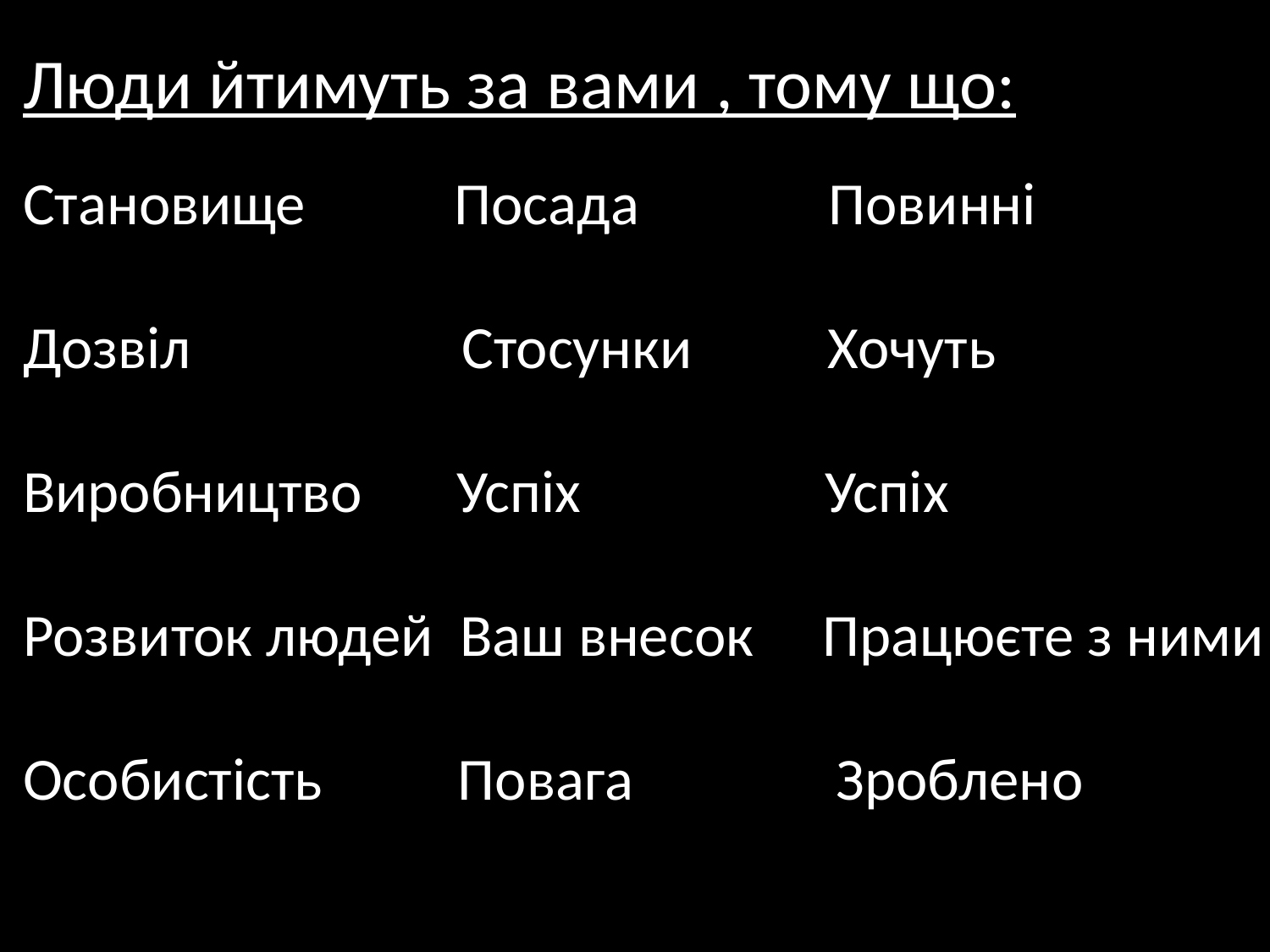

Люди йтимуть за вами , тому що:

Становище           Посада              Повинні

Дозвіл                    Стосунки          Хочуть

Виробництво       Успіх                  Успіх

Розвиток людей  Ваш внесок     Працюєте з ними

Особистість          Повага               Зроблено